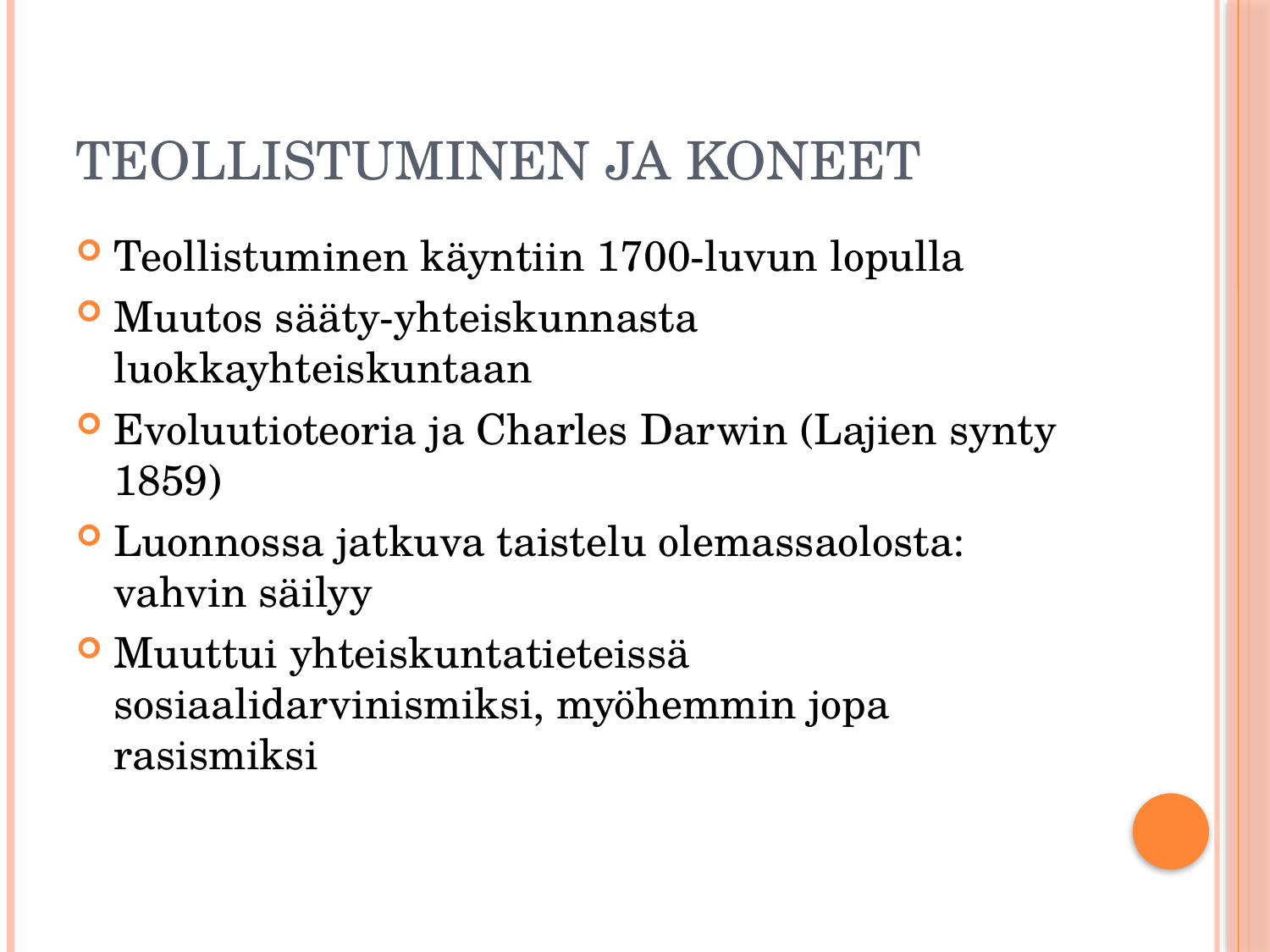

# Teollistuminen ja koneet
Teollistuminen käyntiin 1700-luvun lopulla
Muutos sääty-yhteiskunnasta luokkayhteiskuntaan
Evoluutioteoria ja Charles Darwin (Lajien synty 1859)
Luonnossa jatkuva taistelu olemassaolosta: vahvin säilyy
Muuttui yhteiskuntatieteissä sosiaalidarvinismiksi, myöhemmin jopa rasismiksi